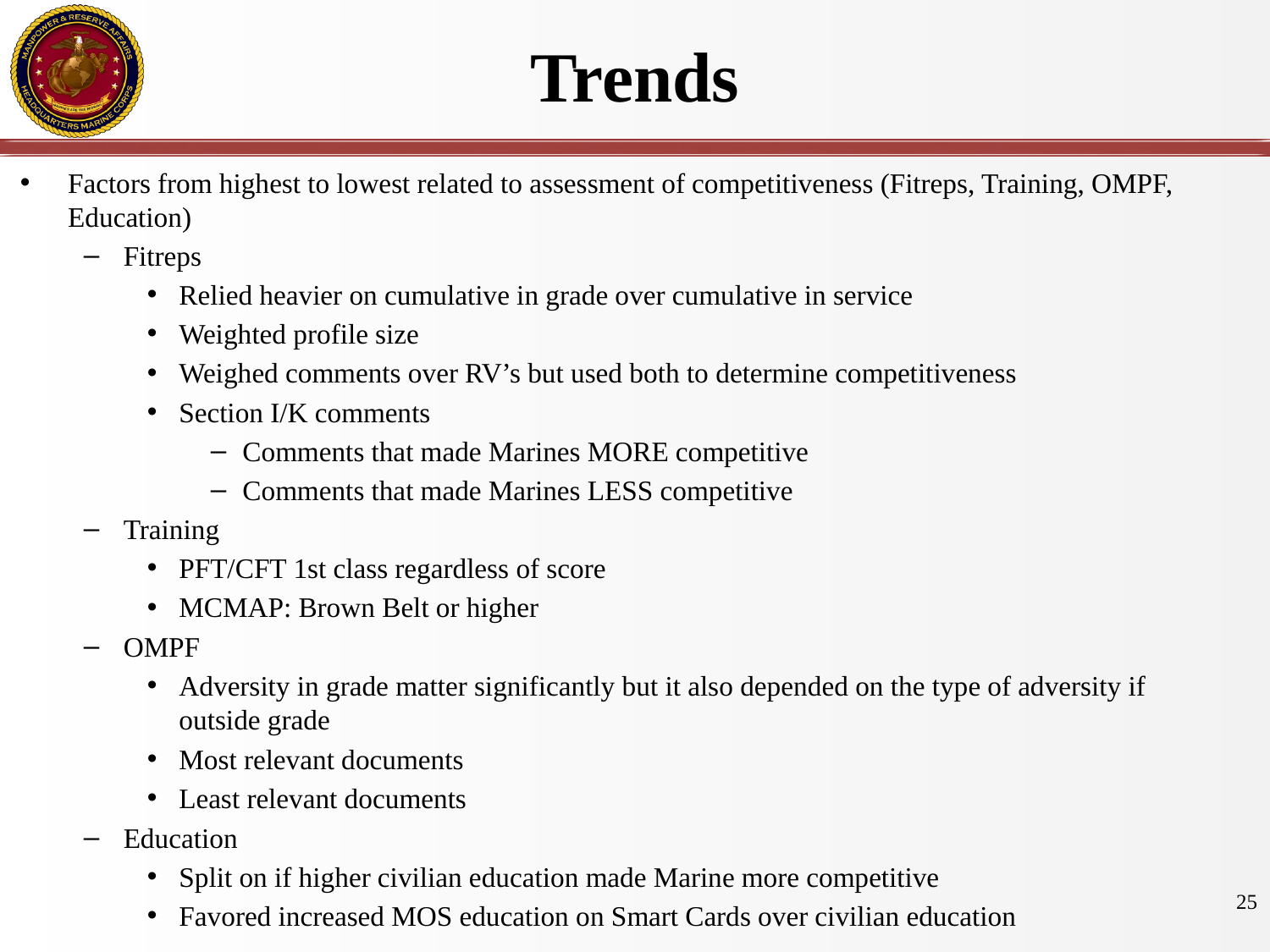

# Trends
Factors from highest to lowest related to assessment of competitiveness (Fitreps, Training, OMPF, Education)
Fitreps
Relied heavier on cumulative in grade over cumulative in service
Weighted profile size
Weighed comments over RV’s but used both to determine competitiveness
Section I/K comments
Comments that made Marines MORE competitive
Comments that made Marines LESS competitive
Training
PFT/CFT 1st class regardless of score
MCMAP: Brown Belt or higher
OMPF
Adversity in grade matter significantly but it also depended on the type of adversity if outside grade
Most relevant documents
Least relevant documents
Education
Split on if higher civilian education made Marine more competitive
Favored increased MOS education on Smart Cards over civilian education
25